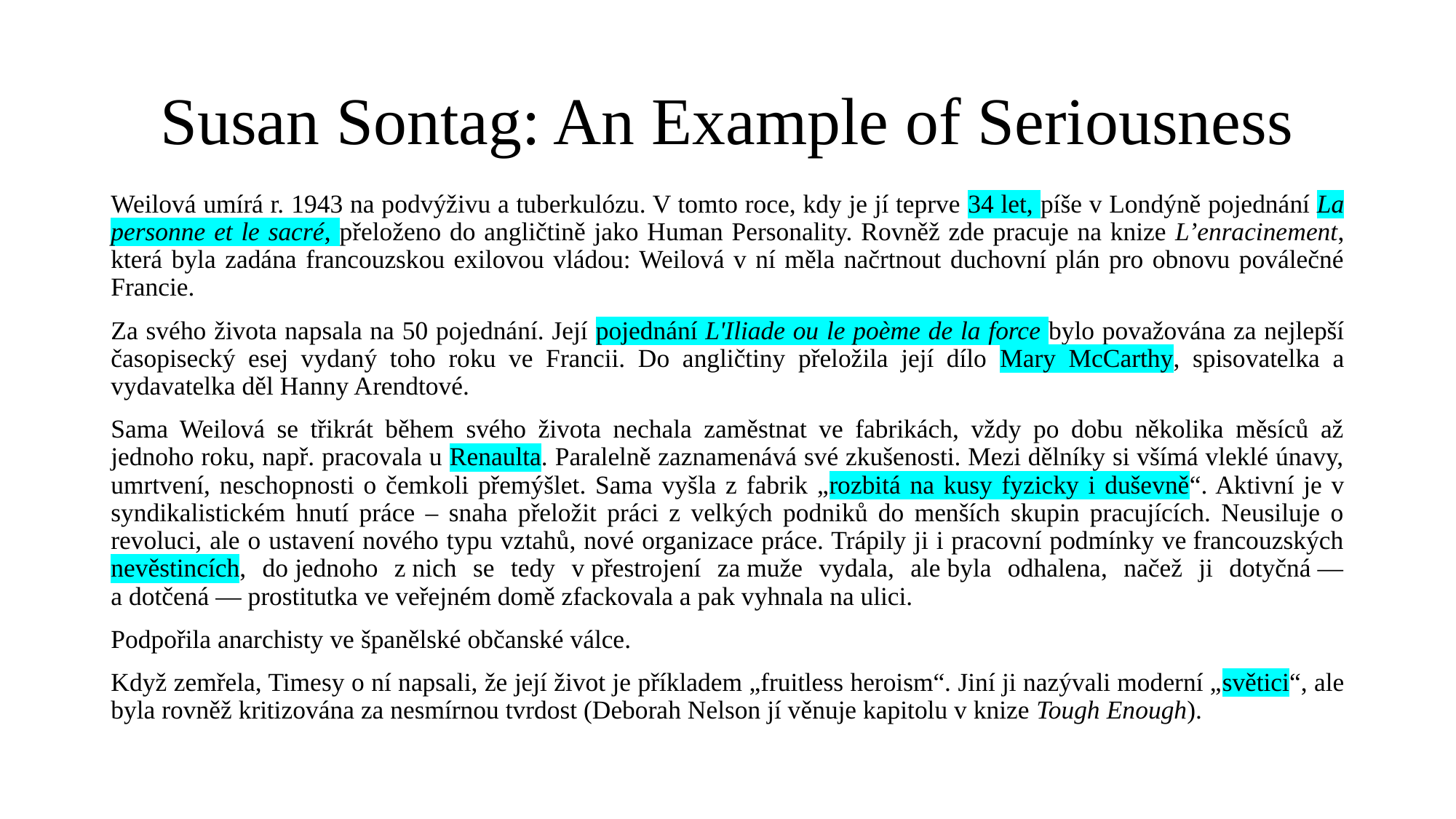

# Susan Sontag: An Example of Seriousness
Weilová umírá r. 1943 na podvýživu a tuberkulózu. V tomto roce, kdy je jí teprve 34 let, píše v Londýně pojednání La personne et le sacré, přeloženo do angličtině jako Human Personality. Rovněž zde pracuje na knize L’enracinement, která byla zadána francouzskou exilovou vládou: Weilová v ní měla načrtnout duchovní plán pro obnovu poválečné Francie.
Za svého života napsala na 50 pojednání. Její pojednání L'Iliade ou le poème de la force bylo považována za nejlepší časopisecký esej vydaný toho roku ve Francii. Do angličtiny přeložila její dílo Mary McCarthy, spisovatelka a vydavatelka děl Hanny Arendtové.
Sama Weilová se třikrát během svého života nechala zaměstnat ve fabrikách, vždy po dobu několika měsíců až jednoho roku, např. pracovala u Renaulta. Paralelně zaznamenává své zkušenosti. Mezi dělníky si všímá vleklé únavy, umrtvení, neschopnosti o čemkoli přemýšlet. Sama vyšla z fabrik „rozbitá na kusy fyzicky i duševně“. Aktivní je v syndikalistickém hnutí práce – snaha přeložit práci z velkých podniků do menších skupin pracujících. Neusiluje o revoluci, ale o ustavení nového typu vztahů, nové organizace práce. Trápily ji i pracovní podmínky ve francouzských nevěstincích, do jednoho z nich se tedy v přestrojení za muže vydala, ale byla odhalena, načež ji dotyčná — a dotčená — prostitutka ve veřejném domě zfackovala a pak vyhnala na ulici.
Podpořila anarchisty ve španělské občanské válce.
Když zemřela, Timesy o ní napsali, že její život je příkladem „fruitless heroism“. Jiní ji nazývali moderní „světici“, ale byla rovněž kritizována za nesmírnou tvrdost (Deborah Nelson jí věnuje kapitolu v knize Tough Enough).